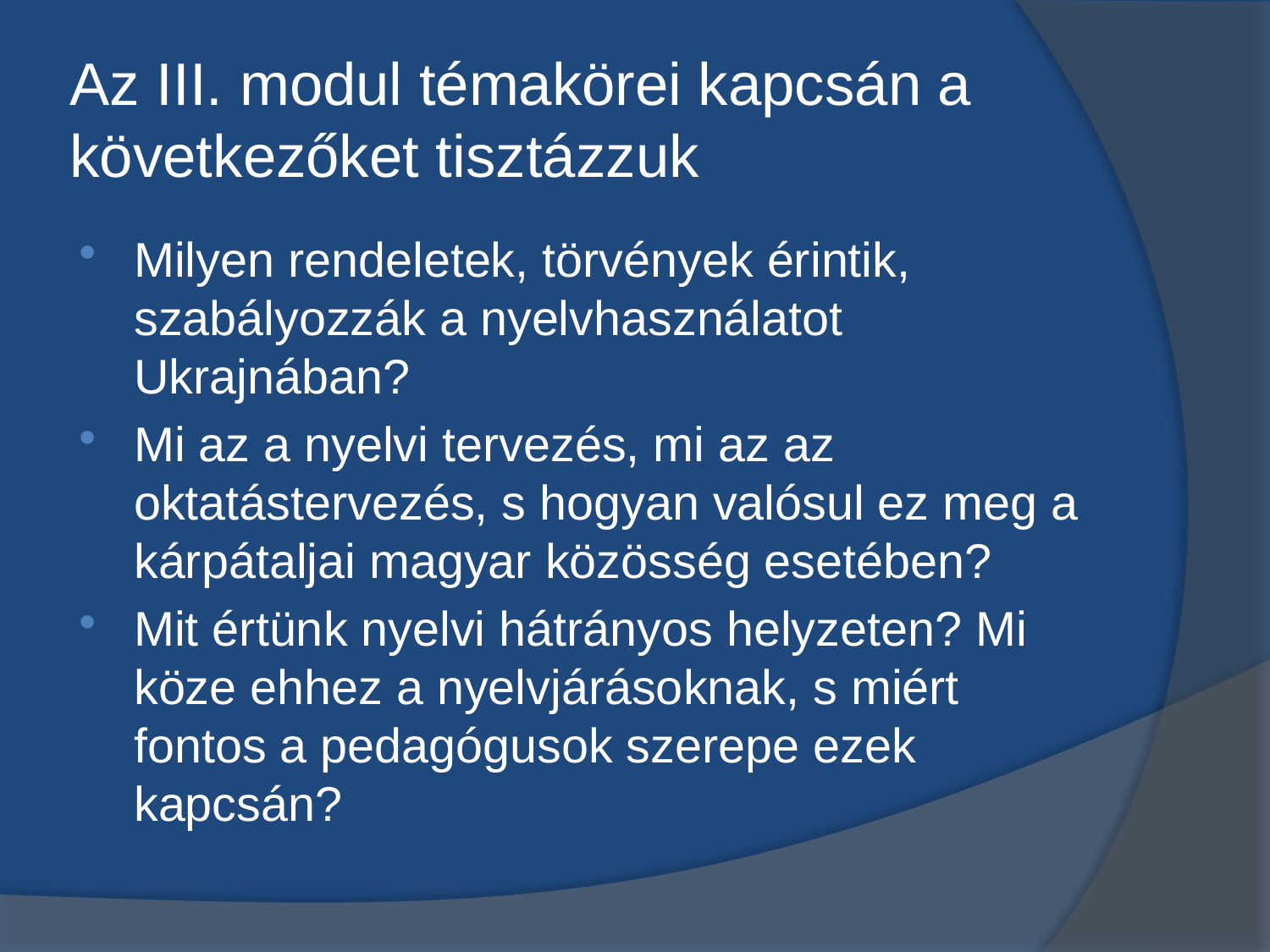

# Az III. modul témakörei kapcsán a következőket tisztázzuk
Milyen rendeletek, törvények érintik, szabályozzák a nyelvhasználatot Ukrajnában?
Mi az a nyelvi tervezés, mi az az oktatástervezés, s hogyan valósul ez meg a kárpátaljai magyar közösség esetében?
Mit értünk nyelvi hátrányos helyzeten? Mi köze ehhez a nyelvjárásoknak, s miért fontos a pedagógusok szerepe ezek kapcsán?